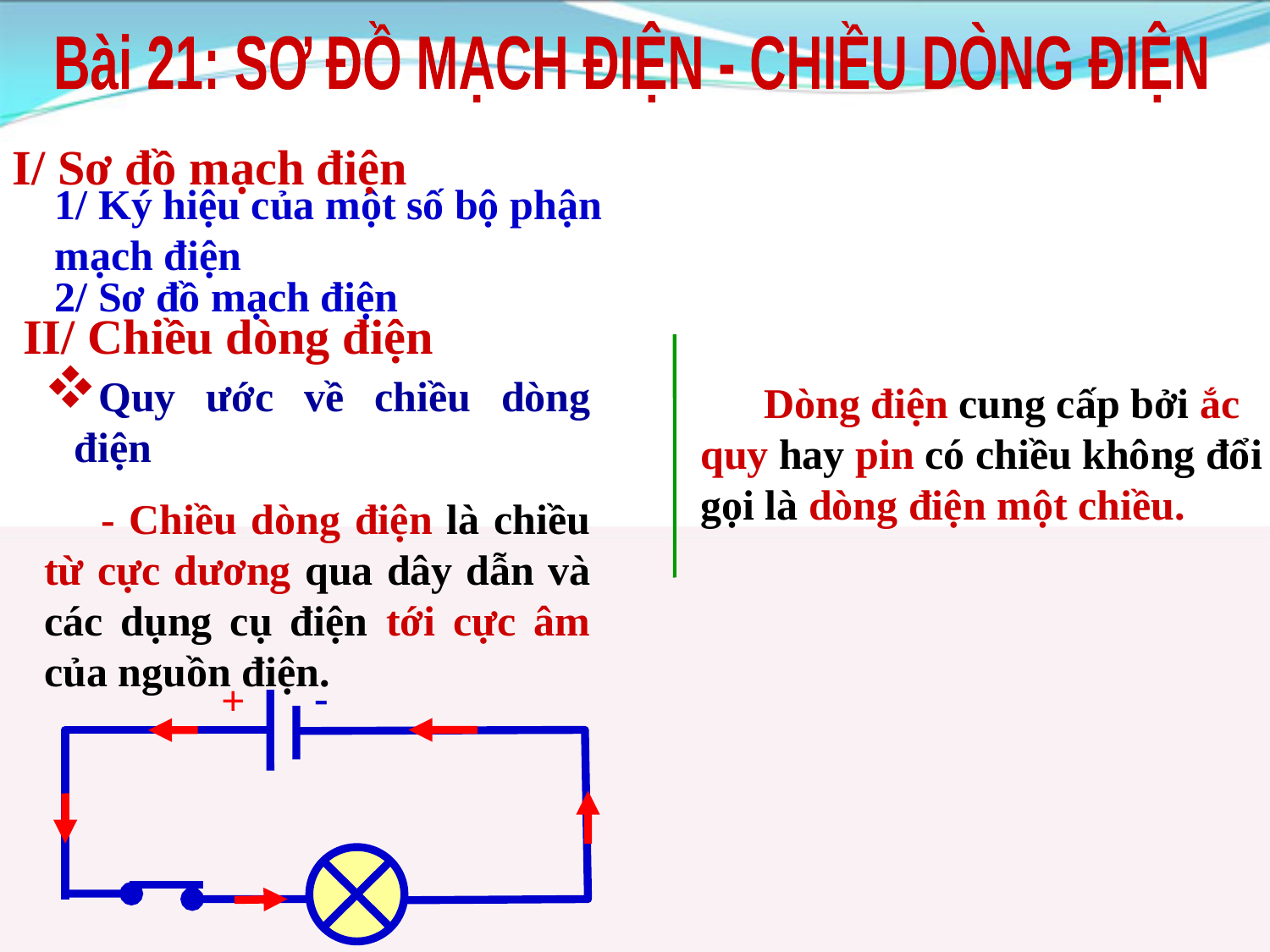

Bài 21: SƠ ĐỒ MẠCH ĐIỆN - CHIỀU DÒNG ĐIỆN

I/ Sơ đồ mạch điện
1/ Ký hiệu của một số bộ phận mạch điện
2/ Sơ đồ mạch điện
II/ Chiều dòng điện

Quy ước về chiều dòng điện
    - Chiều dòng điện là chiều từ cực dương qua dây dẫn và các dụng cụ điện tới cực âm của nguồn điện.
      Dòng điện cung cấp bởi ắc quy hay pin có chiều không đổi gọi là dòng điện một chiều.

-
+